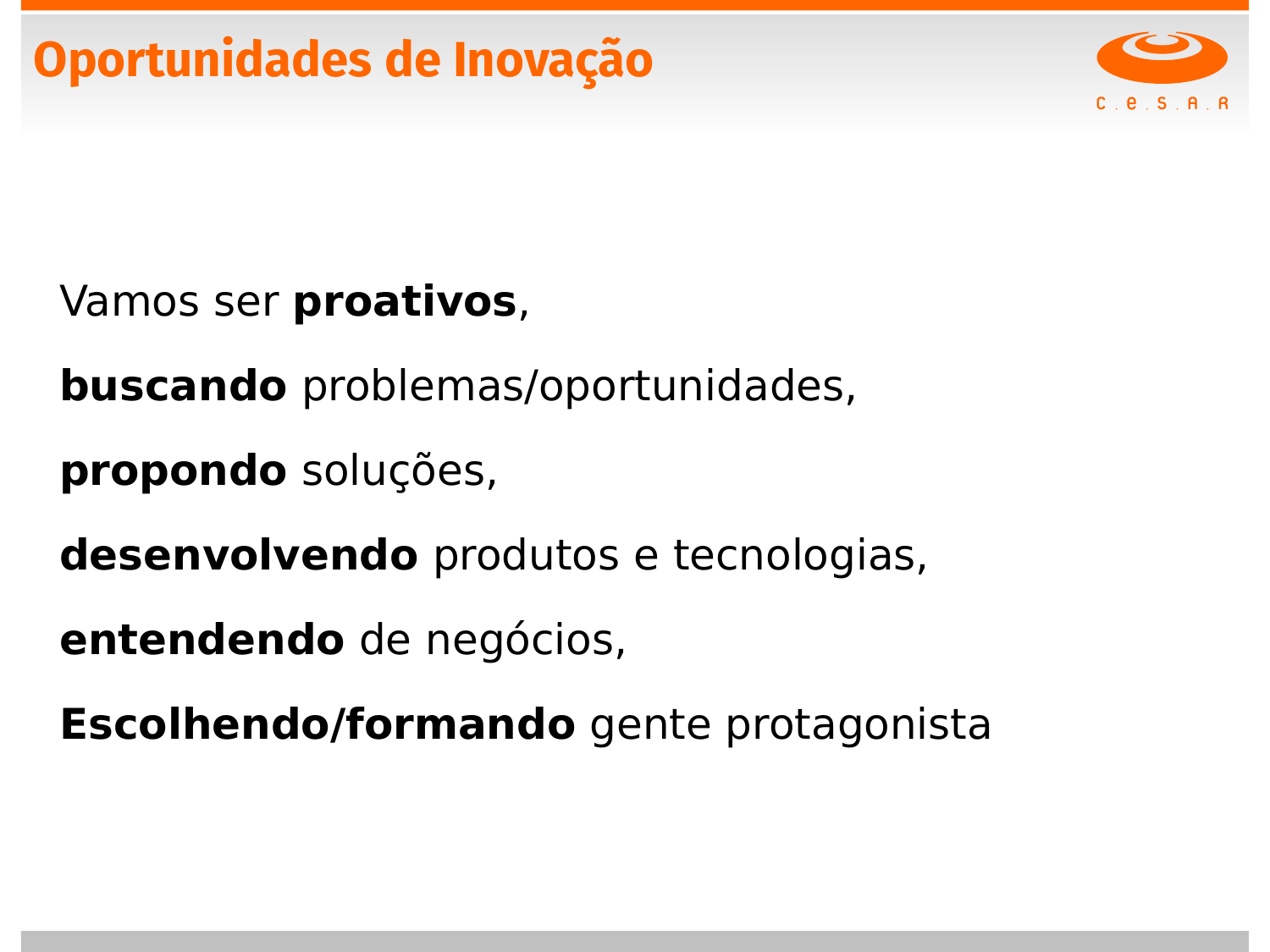

# Oportunidades de Inovação
Vamos ser proativos,
buscando problemas/oportunidades,
propondo soluções,
desenvolvendo produtos e tecnologias,
entendendo de negócios,
Escolhendo/formando gente protagonista